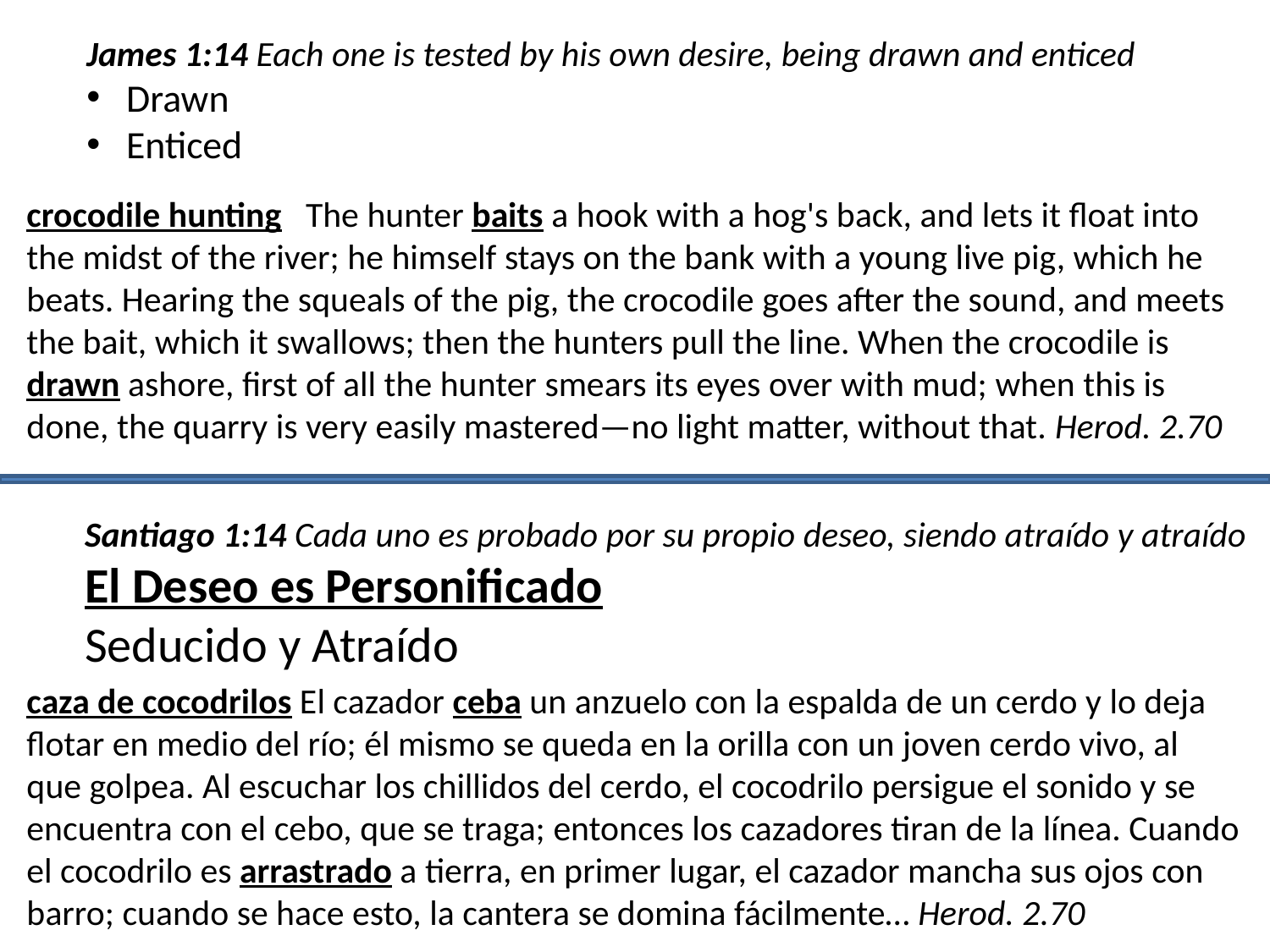

James 1:14 Each one is tested by his own desire, being drawn and enticed
Drawn
Enticed
crocodile hunting   The hunter baits a hook with a hog's back, and lets it float into the midst of the river; he himself stays on the bank with a young live pig, which he beats. Hearing the squeals of the pig, the crocodile goes after the sound, and meets the bait, which it swallows; then the hunters pull the line. When the crocodile is drawn ashore, first of all the hunter smears its eyes over with mud; when this is done, the quarry is very easily mastered—no light matter, without that. Herod. 2.70

Santiago 1:14 Cada uno es probado por su propio deseo, siendo atraído y atraído
El Deseo es Personificado
Seducido y Atraído
caza de cocodrilos El cazador ceba un anzuelo con la espalda de un cerdo y lo deja flotar en medio del río; él mismo se queda en la orilla con un joven cerdo vivo, al que golpea. Al escuchar los chillidos del cerdo, el cocodrilo persigue el sonido y se encuentra con el cebo, que se traga; entonces los cazadores tiran de la línea. Cuando el cocodrilo es arrastrado a tierra, en primer lugar, el cazador mancha sus ojos con barro; cuando se hace esto, la cantera se domina fácilmente… Herod. 2.70